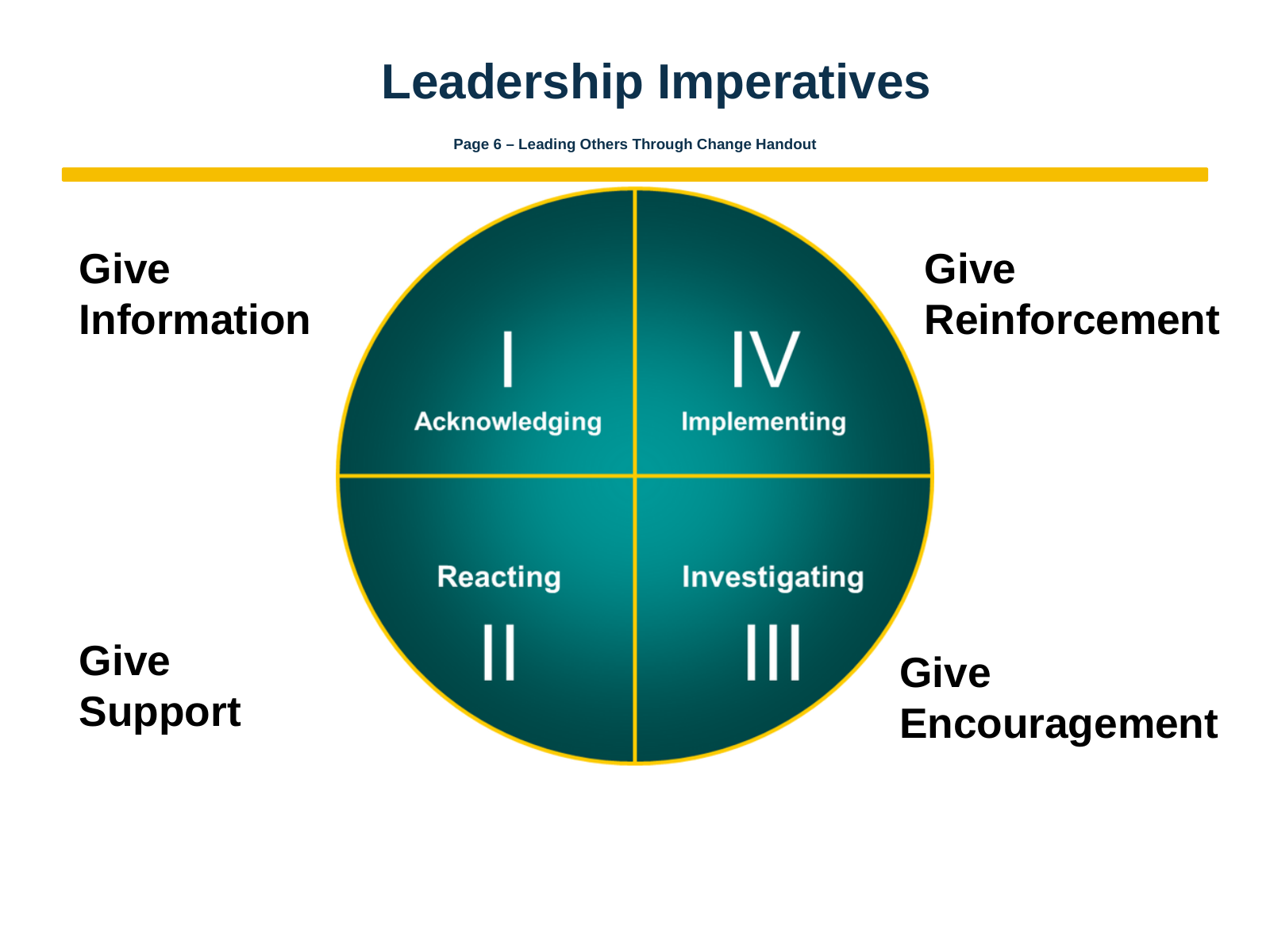

Leadership Imperatives
Page 6 – Leading Others Through Change Handout

Give Information

Give Reinforcement

I
Acknowledging

IV
Implementing

Reacting
II

Investigating
III

Give
Support

Give Encouragement